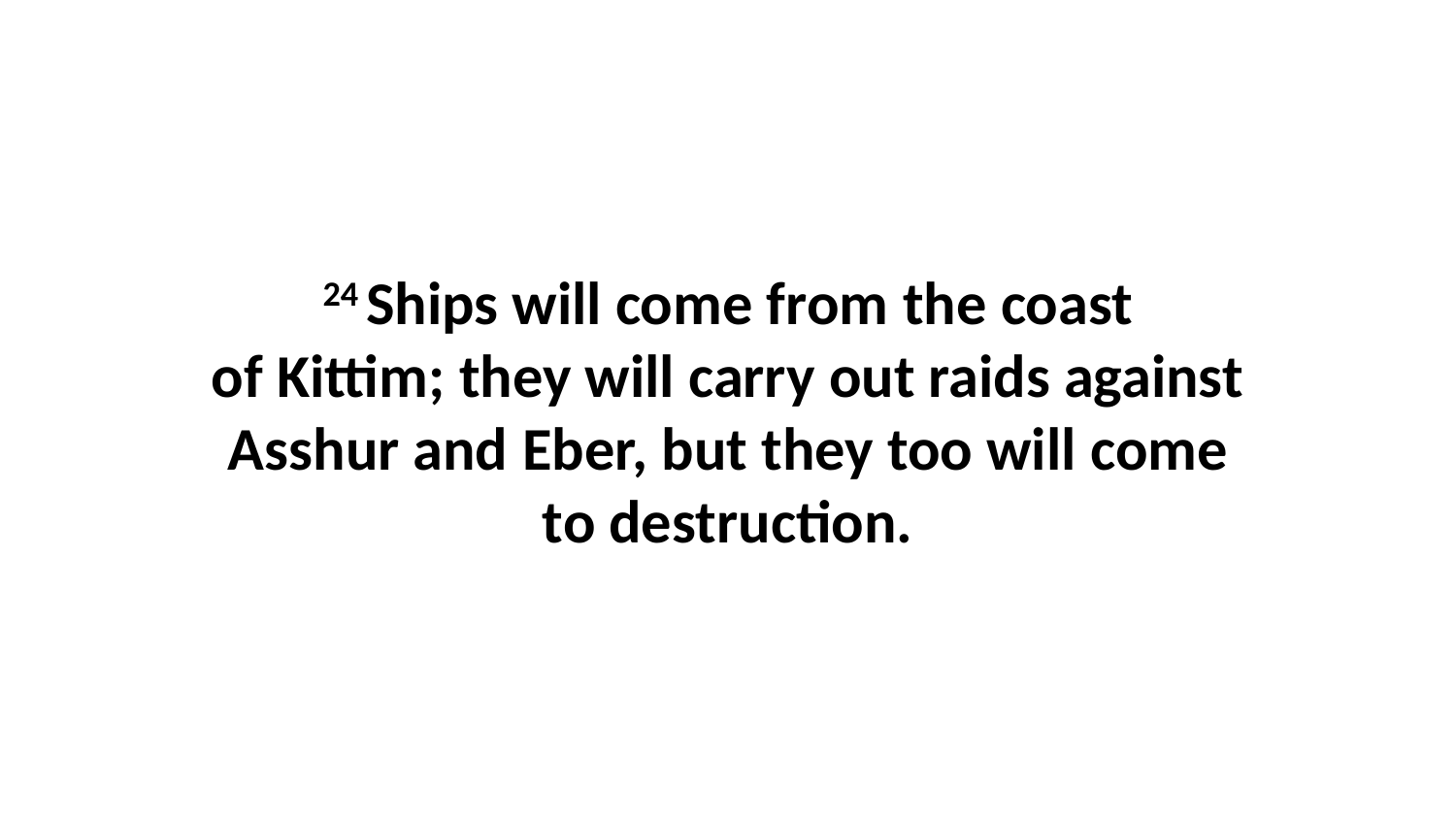

24 Ships will come from the coast of Kittim; they will carry out raids against Asshur and Eber, but they too will come to destruction.